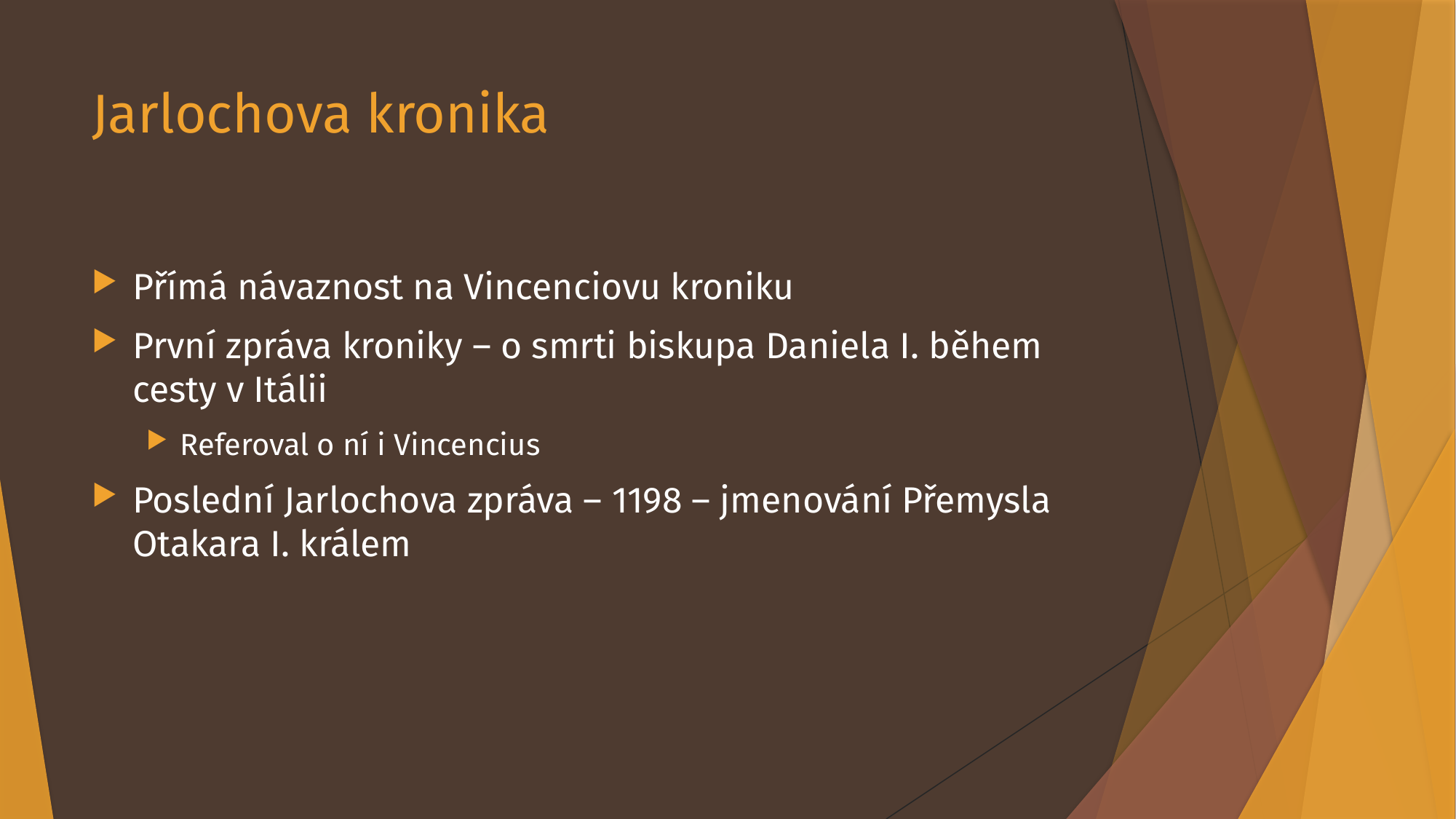

# Jarlochova kronika
Přímá návaznost na Vincenciovu kroniku
První zpráva kroniky – o smrti biskupa Daniela I. během cesty v Itálii
Referoval o ní i Vincencius
Poslední Jarlochova zpráva – 1198 – jmenování Přemysla Otakara I. králem